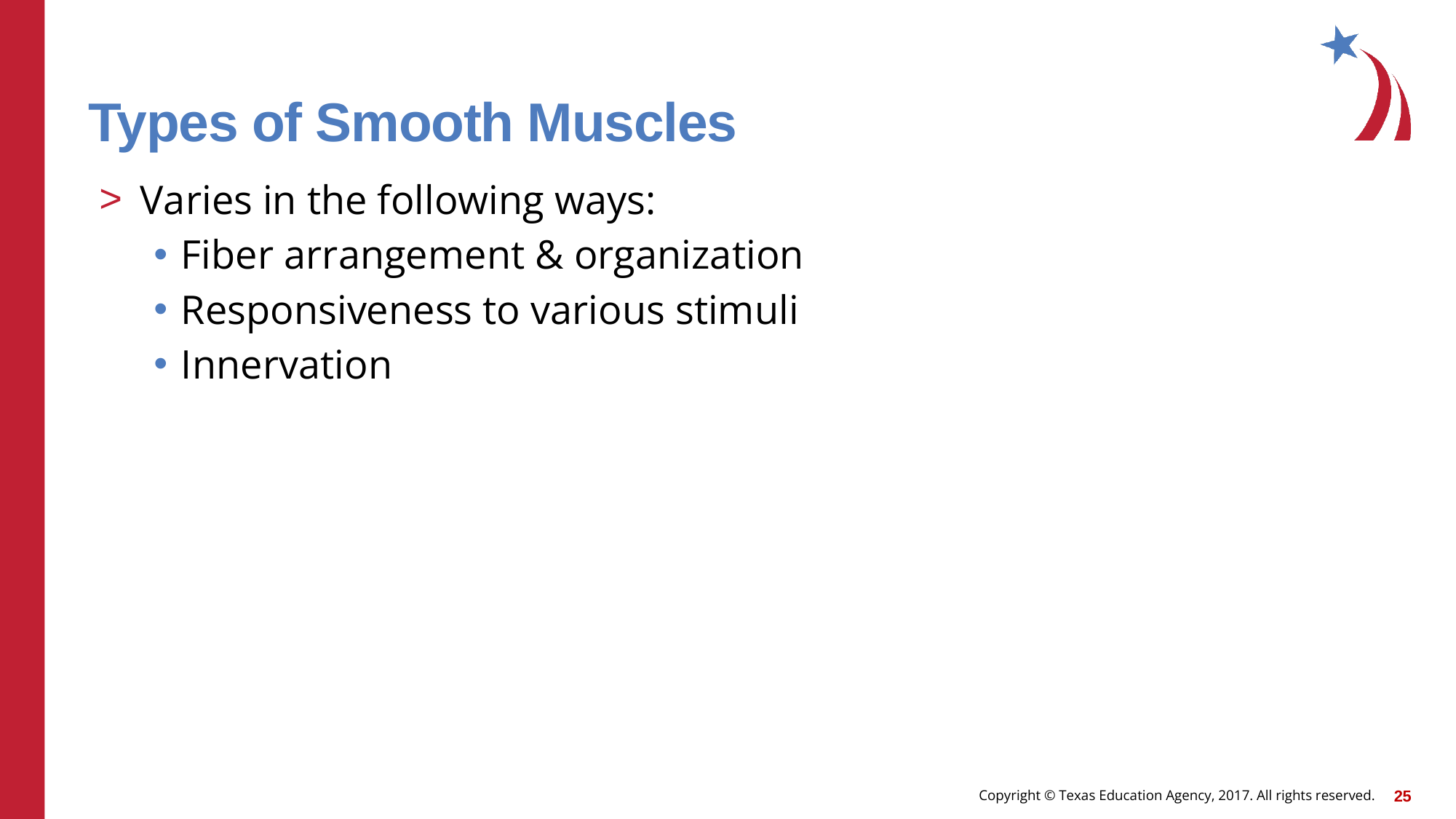

# Types of Smooth Muscles
Varies in the following ways:
Fiber arrangement & organization
Responsiveness to various stimuli
Innervation